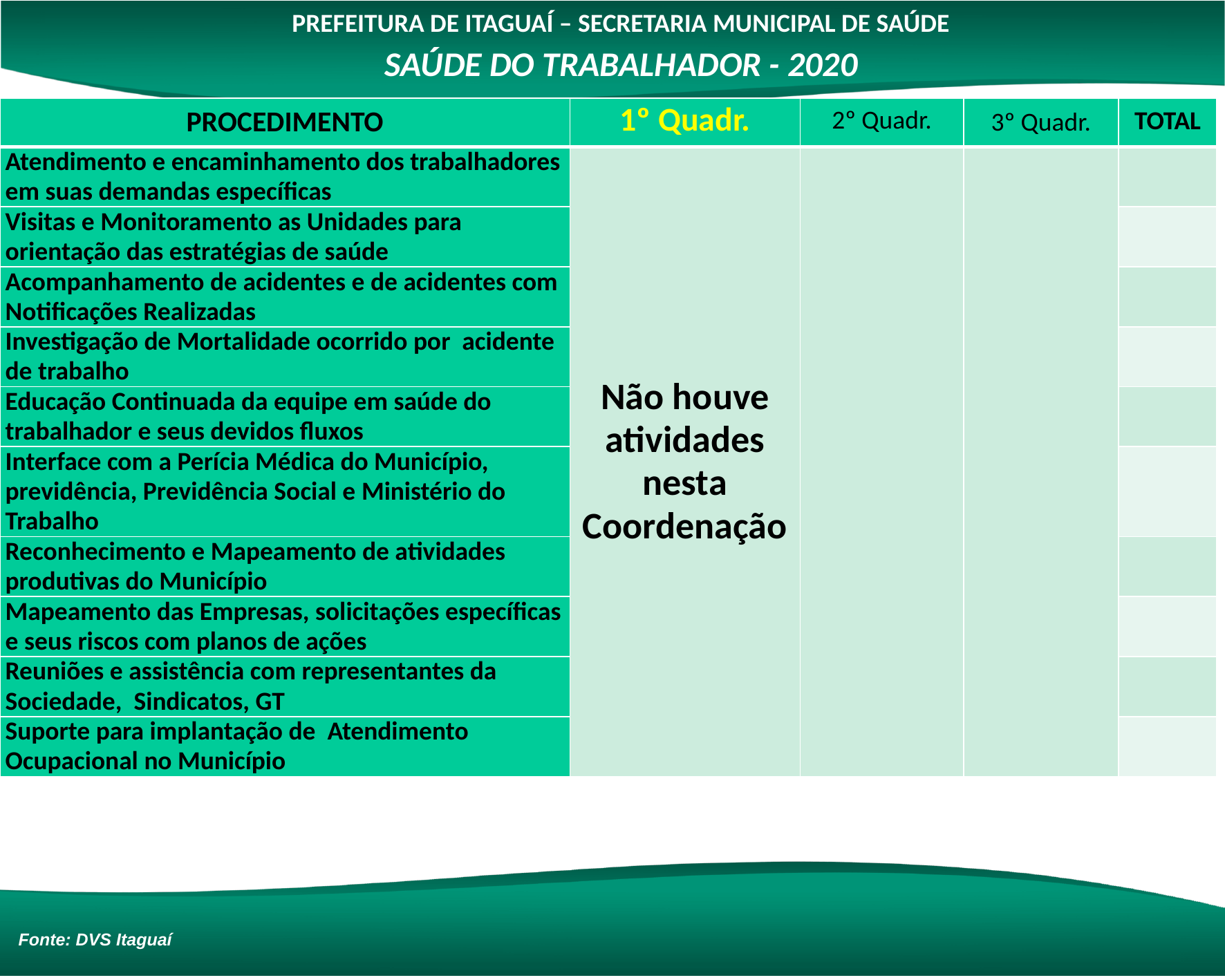

PREFEITURA DE ITAGUAÍ – SECRETARIA MUNICIPAL DE SAÚDE
SAÚDE DO TRABALHADOR - 2020

| PROCEDIMENTO | 1º Quadr. | 2º Quadr. | 3º Quadr. | TOTAL |
| --- | --- | --- | --- | --- |
| Atendimento e encaminhamento dos trabalhadores em suas demandas específicas | Não houve atividades nesta Coordenação |  |  |  |
| Visitas e Monitoramento as Unidades para orientação das estratégias de saúde |  |  |  |  |
| Acompanhamento de acidentes e de acidentes com Notificações Realizadas |  |  |  |  |
| Investigação de Mortalidade ocorrido por acidente de trabalho |  |  |  |  |
| Educação Continuada da equipe em saúde do trabalhador e seus devidos fluxos |  |  |  |  |
| Interface com a Perícia Médica do Município, previdência, Previdência Social e Ministério do Trabalho |  |  |  |  |
| Reconhecimento e Mapeamento de atividades produtivas do Município |  |  |  |  |
| Mapeamento das Empresas, solicitações específicas e seus riscos com planos de ações |  |  |  |  |
| Reuniões e assistência com representantes da Sociedade, Sindicatos, GT |  |  |  |  |
| Suporte para implantação de Atendimento Ocupacional no Município |  |  |  |  |
Fonte: DVS Itaguaí